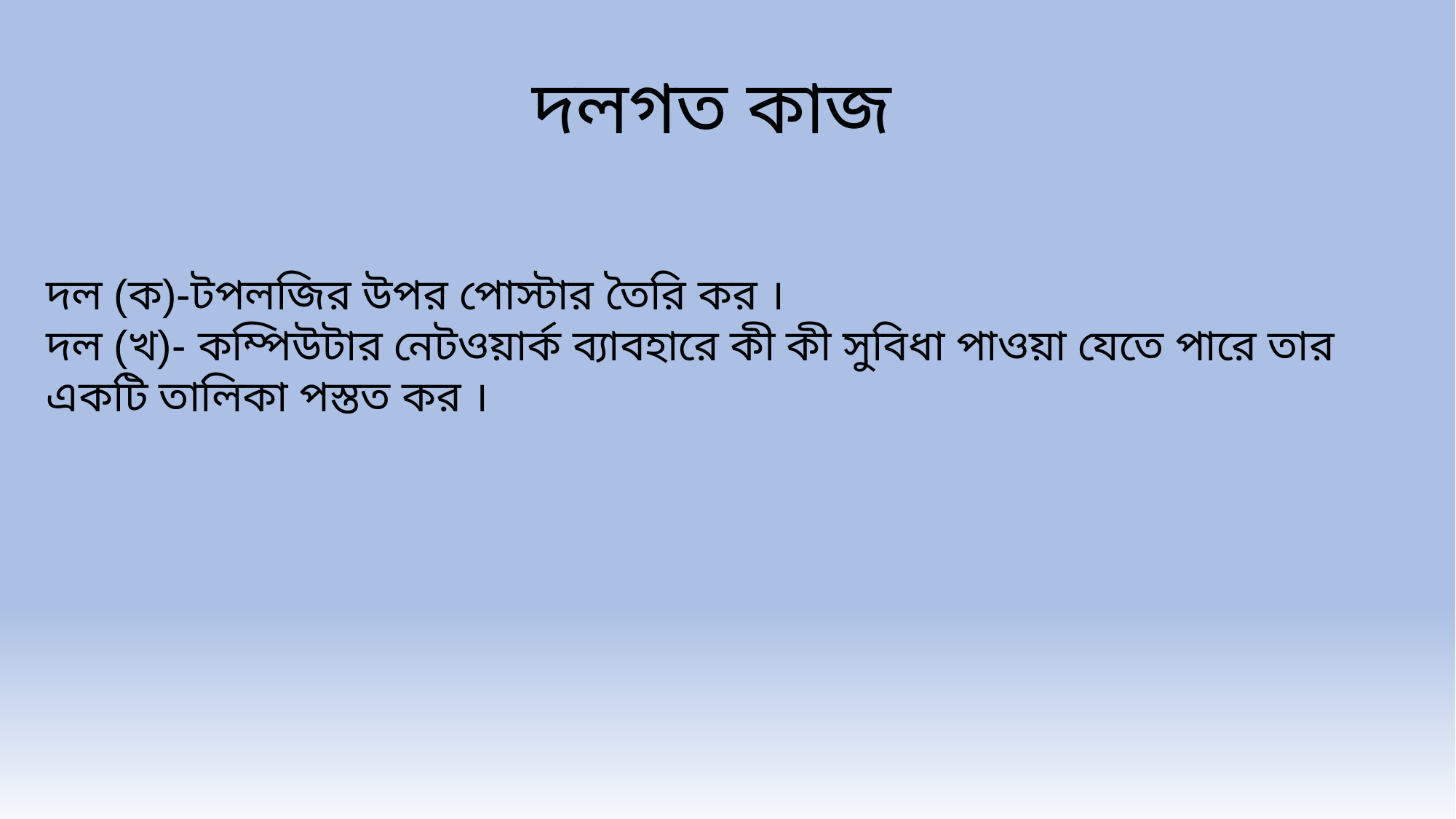

দলগত কাজ
দল (ক)-টপলজির উপর পোস্টার তৈরি কর ।
দল (খ)- কম্পিউটার নেটওয়ার্ক ব্যাবহারে কী কী সুবিধা পাওয়া যেতে পারে তার একটি তালিকা পস্তত কর ।